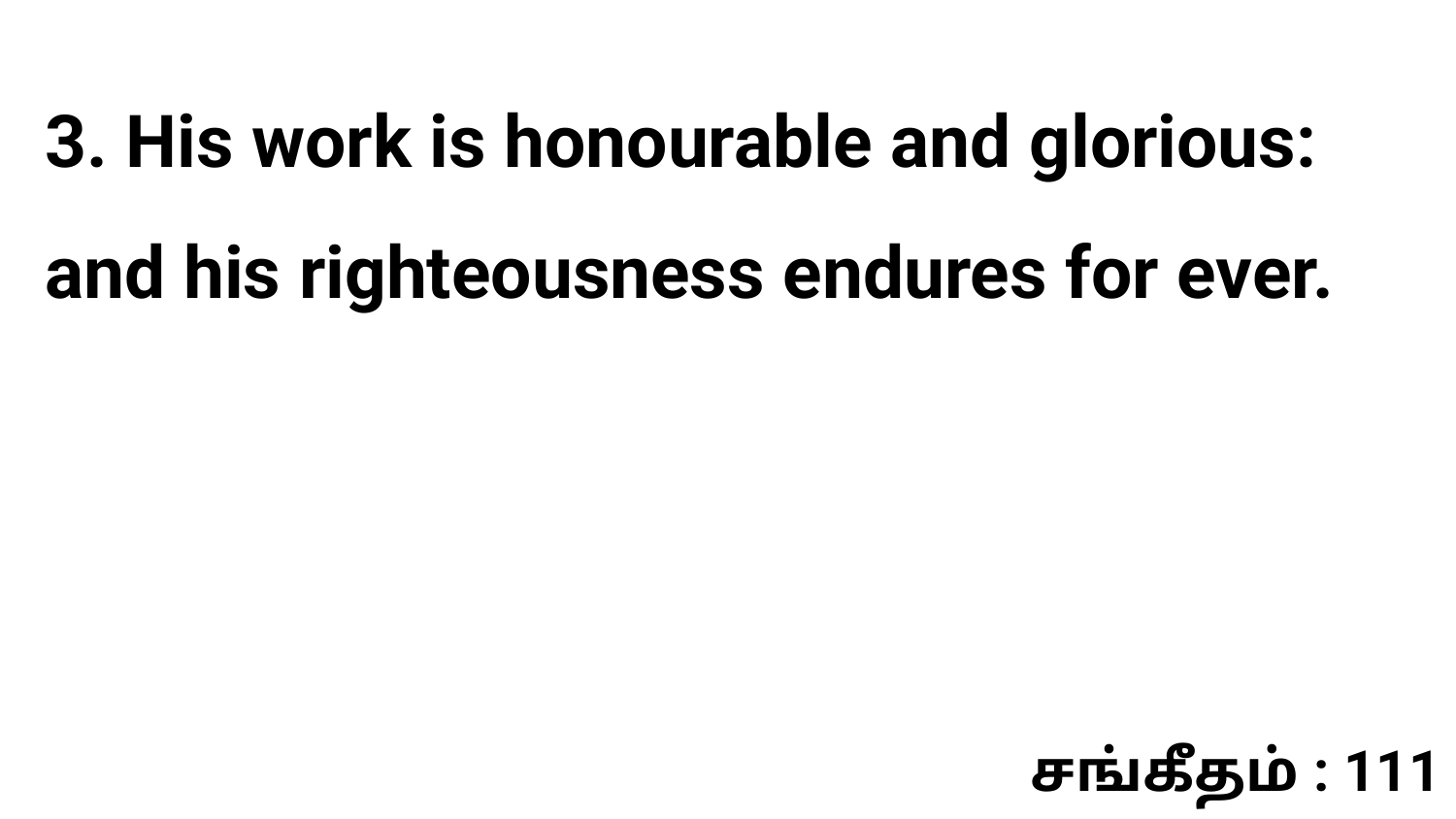

3. His work is honourable and glorious: and his righteousness endures for ever.
சங்கீதம் : 111